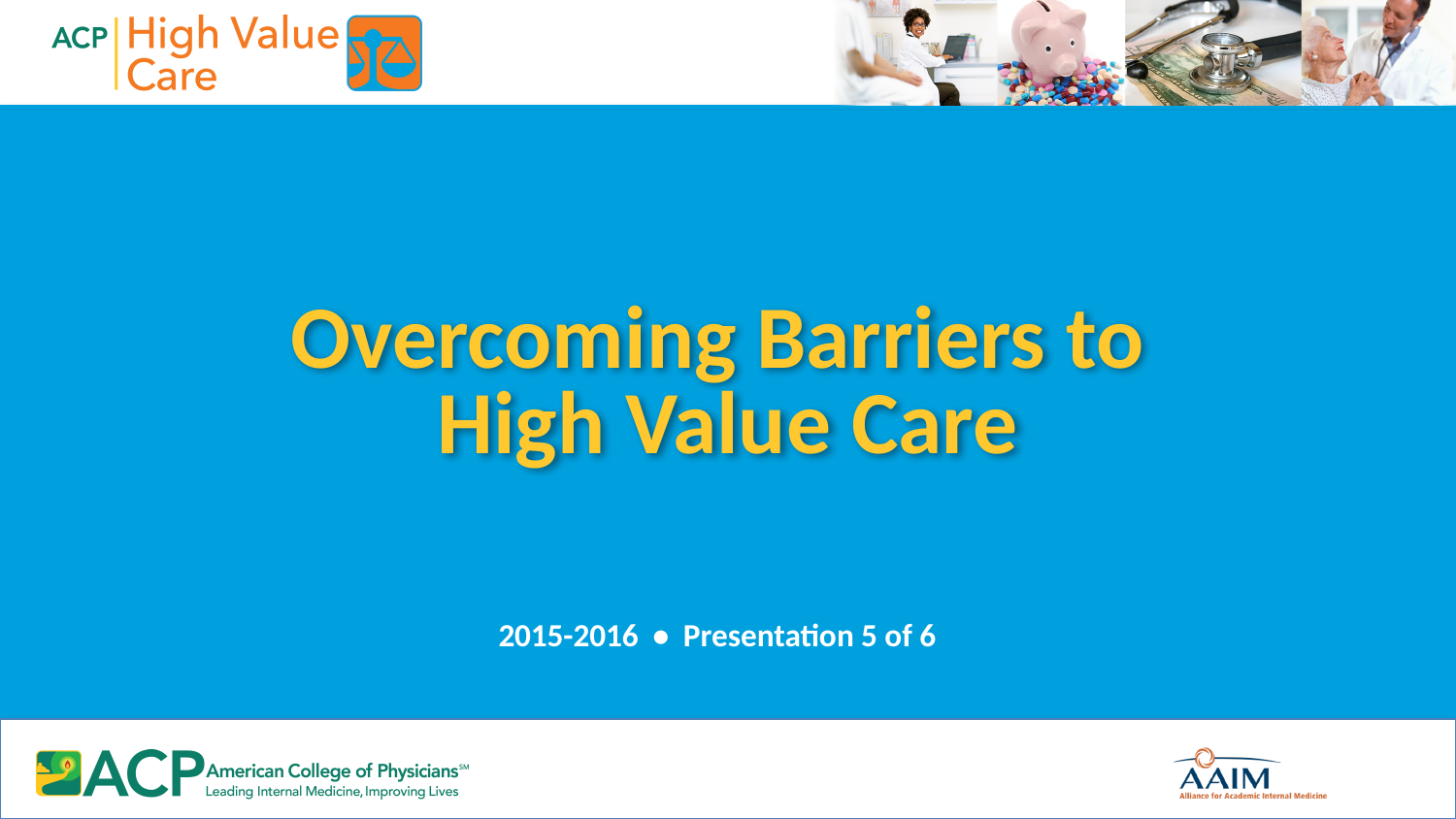

# Overcoming Barriers to High Value Care
2015-2016  •  Presentation 5 of 6